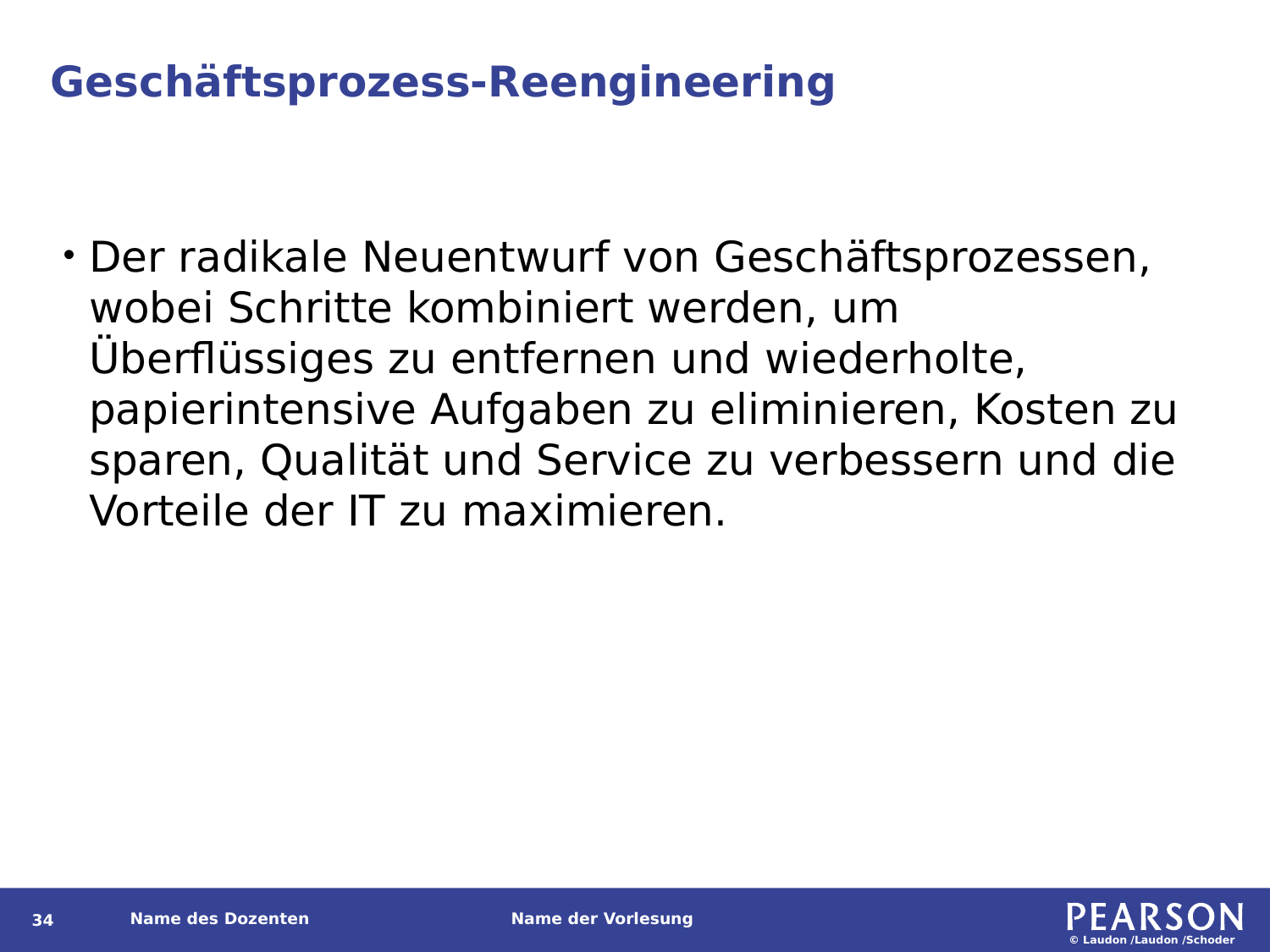

# Geschäftsprozess-Reengineering

Der radikale Neuentwurf von Geschäftsprozessen, wobei Schritte kombiniert werden, um Überflüssiges zu entfernen und wiederholte, papierintensive Aufgaben zu eliminieren, Kosten zu sparen, Qualität und Service zu verbessern und die Vorteile der IT zu maximieren.
34